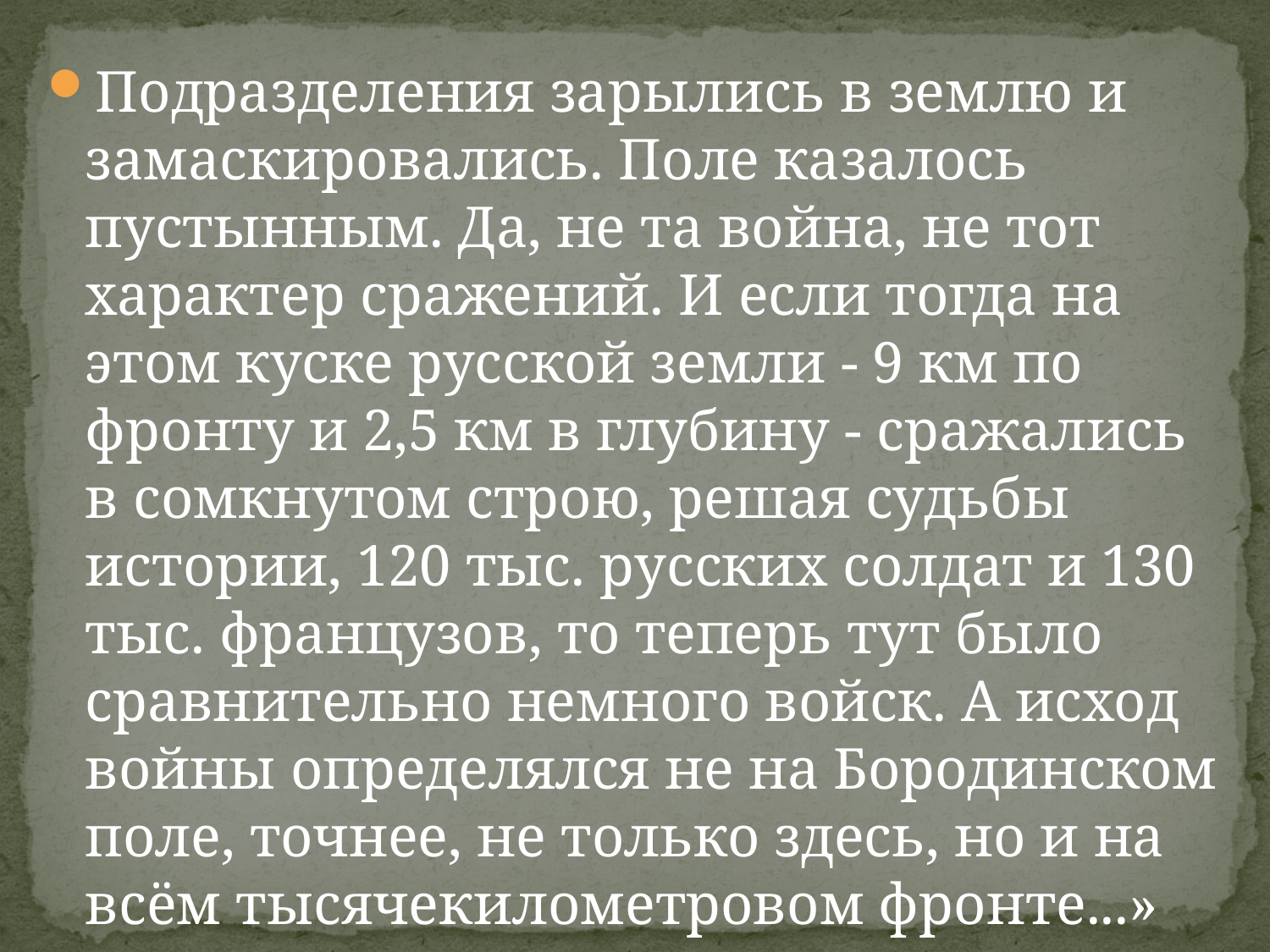

Подразделения зарылись в землю и замаскировались. Поле казалось пустынным. Да, не та война, не тот характер сражений. И если тогда на этом куске русской земли - 9 км по фронту и 2,5 км в глубину - сражались в сомкнутом строю, решая судьбы истории, 120 тыс. русских солдат и 130 тыс. французов, то теперь тут было сравнительно немного войск. А исход войны определялся не на Бородинском поле, точнее, не только здесь, но и на всём тысячекилометровом фронте...»